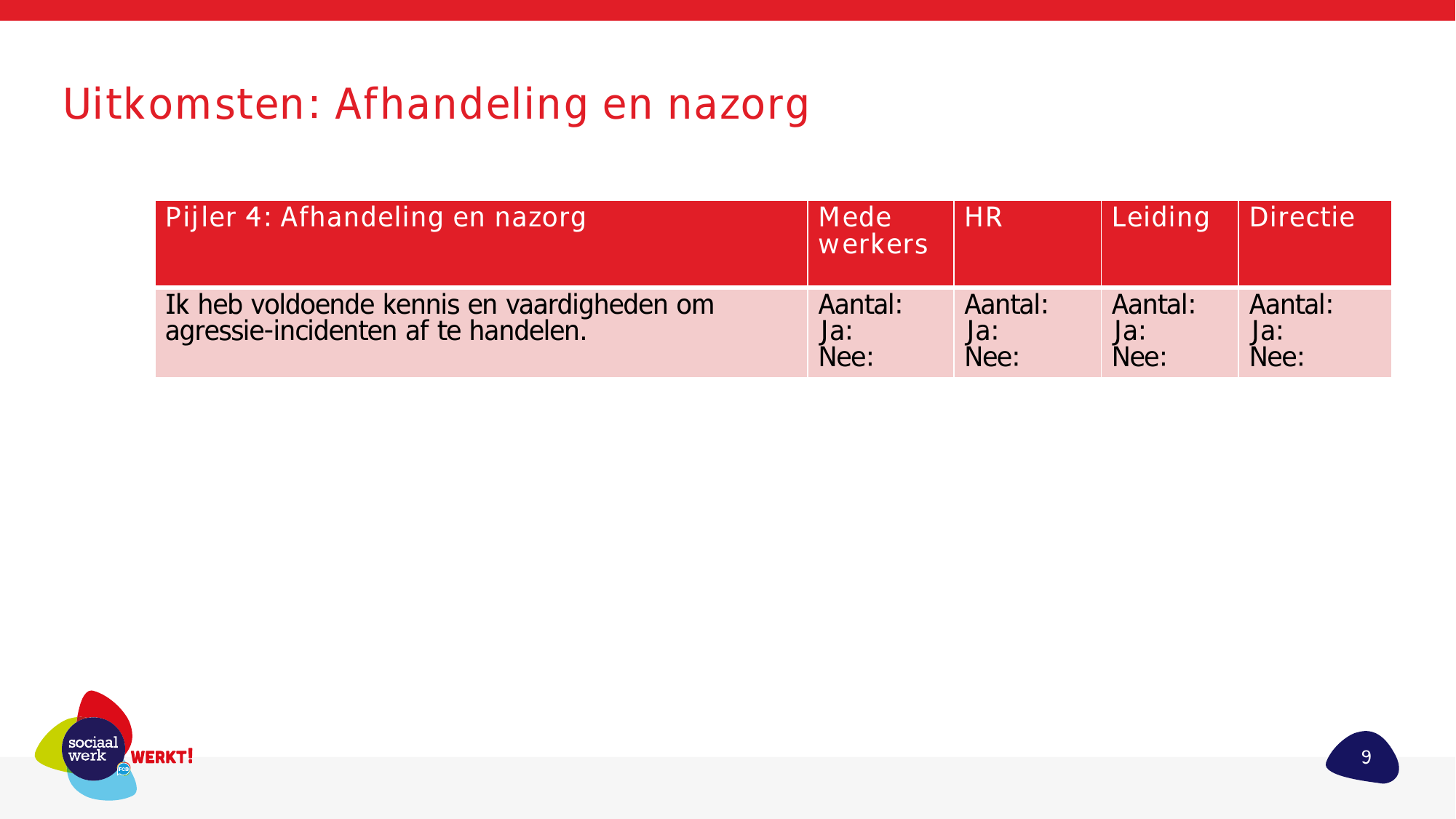

# Uitkomsten: Afhandeling en nazorg
| Pijler 4: Afhandeling en nazorg | Mede werkers | HR | Leiding | Directie |
| --- | --- | --- | --- | --- |
| Ik heb voldoende kennis en vaardigheden om agressie-incidenten af te handelen. | Aantal: Ja: Nee: | Aantal: Ja: Nee: | Aantal: Ja: Nee: | Aantal: Ja: Nee: |
9